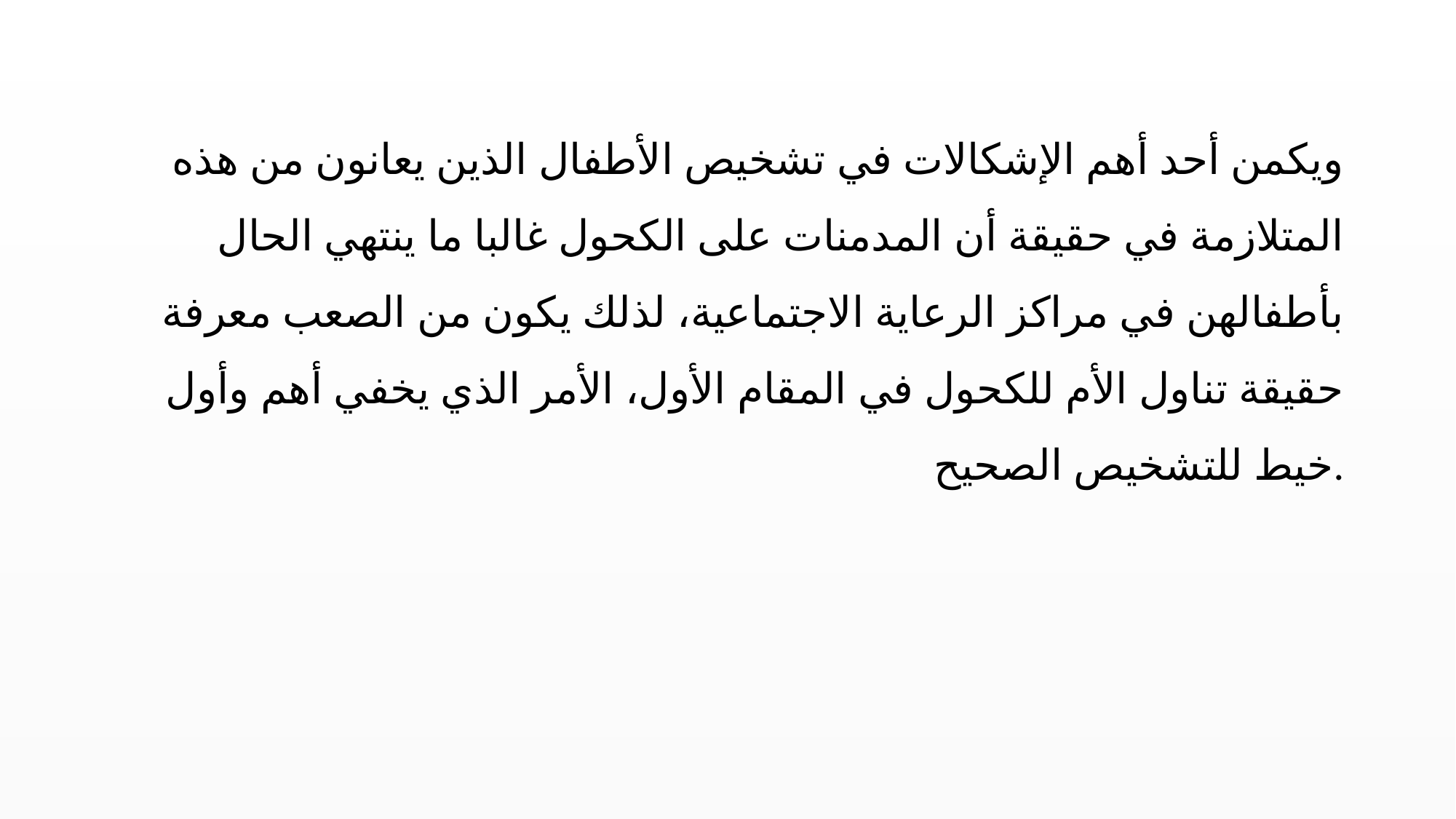

ويكمن أحد أهم الإشكالات في تشخيص الأطفال الذين يعانون من هذه المتلازمة في حقيقة أن المدمنات على الكحول غالبا ما ينتهي الحال بأطفالهن في مراكز الرعاية الاجتماعية، لذلك يكون من الصعب معرفة حقيقة تناول الأم للكحول في المقام الأول، الأمر الذي يخفي أهم وأول خيط للتشخيص الصحيح.